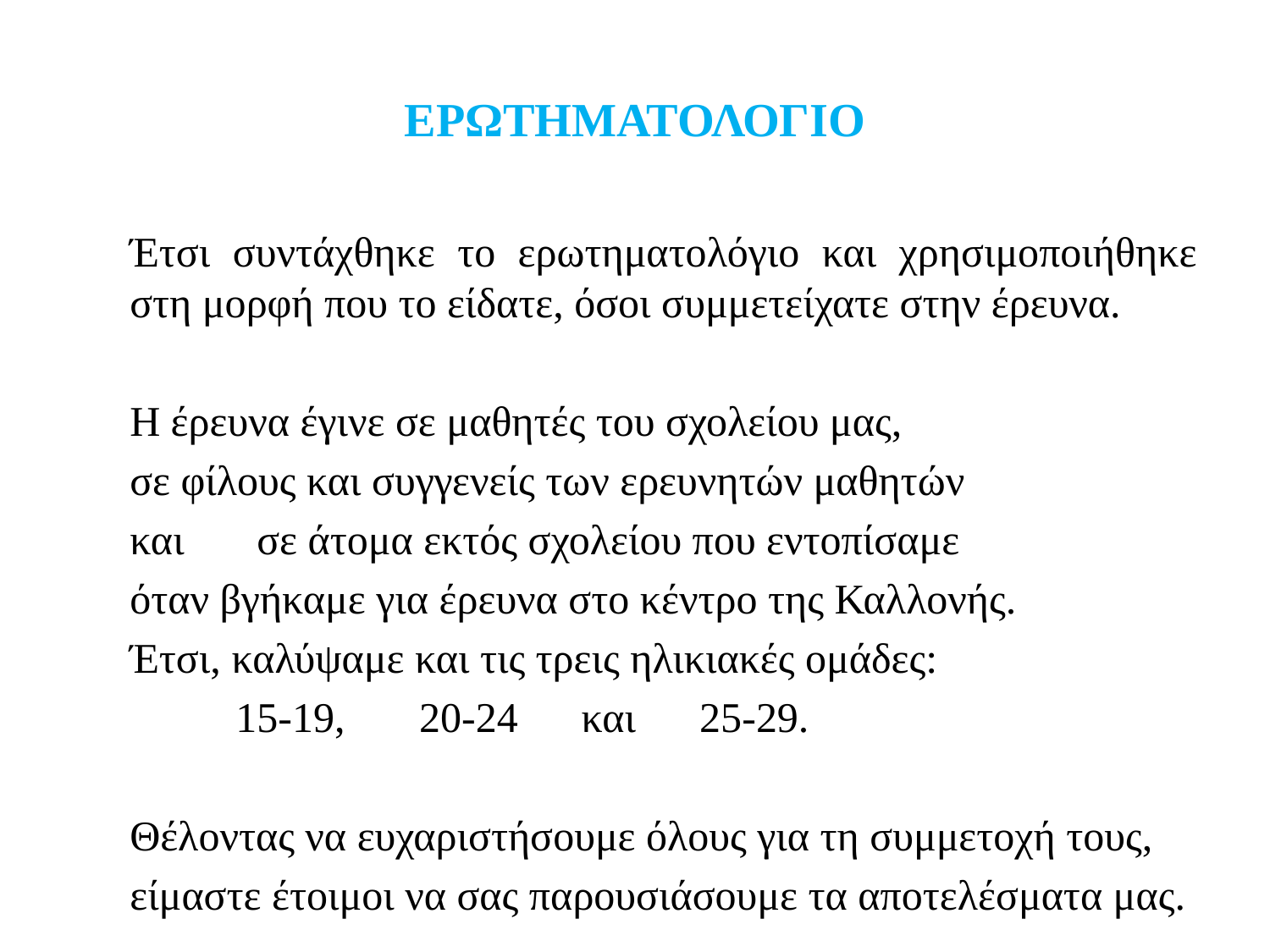

# ΕΡΩΤΗΜΑΤΟΛΟΓΙΟ
	Έτσι συντάχθηκε το ερωτηματολόγιο και χρησιμοποιήθηκε στη μορφή που το είδατε, όσοι συμμετείχατε στην έρευνα.

	Η έρευνα έγινε σε μαθητές του σχολείου μας,
	σε φίλους και συγγενείς των ερευνητών μαθητών
	και	σε άτομα εκτός σχολείου που εντοπίσαμε
	όταν βγήκαμε για έρευνα στο κέντρο της Καλλονής.
	Έτσι, καλύψαμε και τις τρεις ηλικιακές ομάδες:
  	          15-19,       20-24      και      25-29.

	Θέλοντας να ευχαριστήσουμε όλους για τη συμμετοχή τους,
	είμαστε έτοιμοι να σας παρουσιάσουμε τα αποτελέσματα μας.